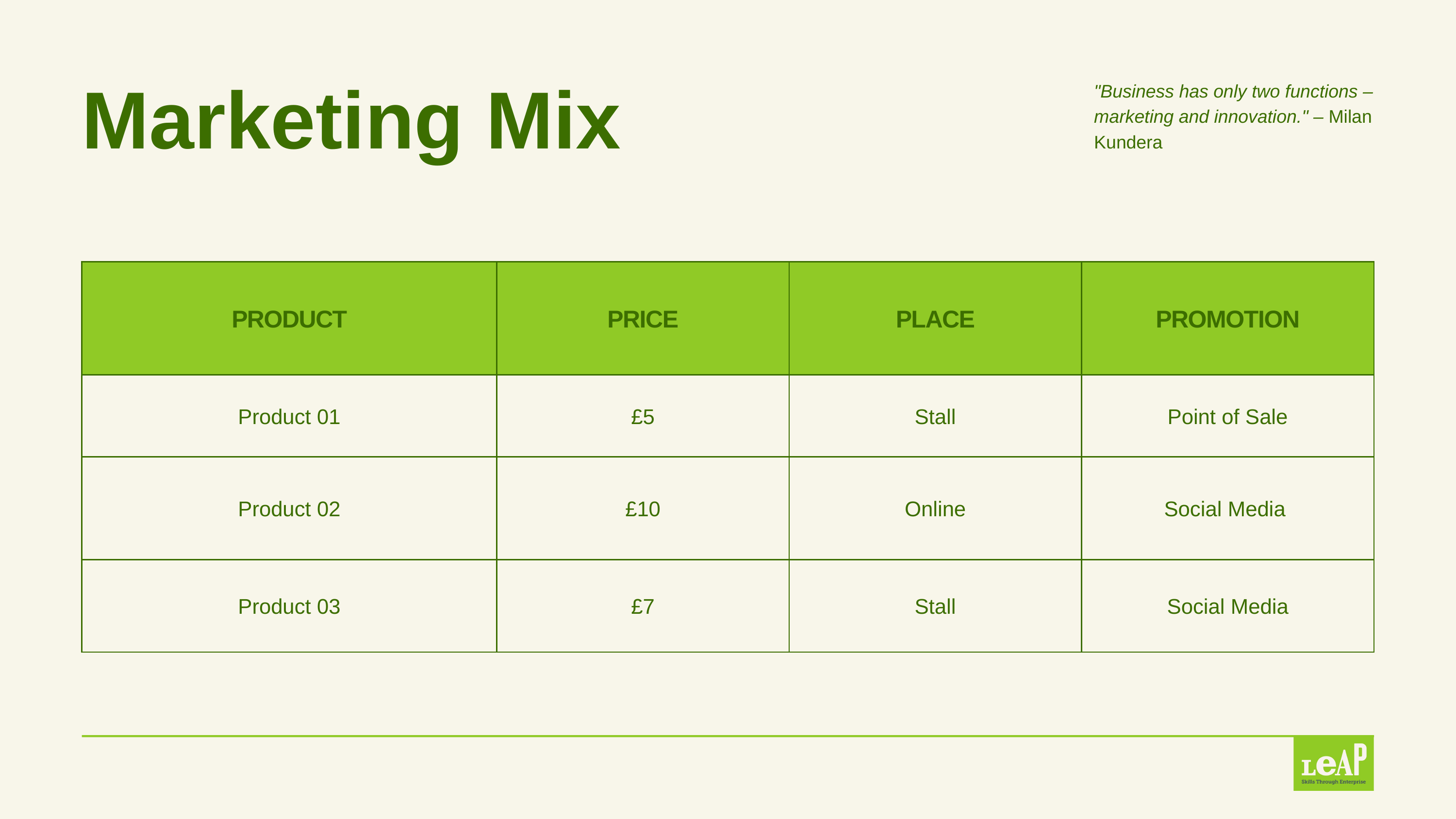

Marketing Mix
"Business has only two functions – marketing and innovation." – Milan Kundera
| PRODUCT | PRICE | PLACE | PROMOTION |
| --- | --- | --- | --- |
| Product 01 | £5 | Stall | Point of Sale |
| Product 02 | £10 | Online | Social Media |
| Product 03 | £7 | Stall | Social Media |